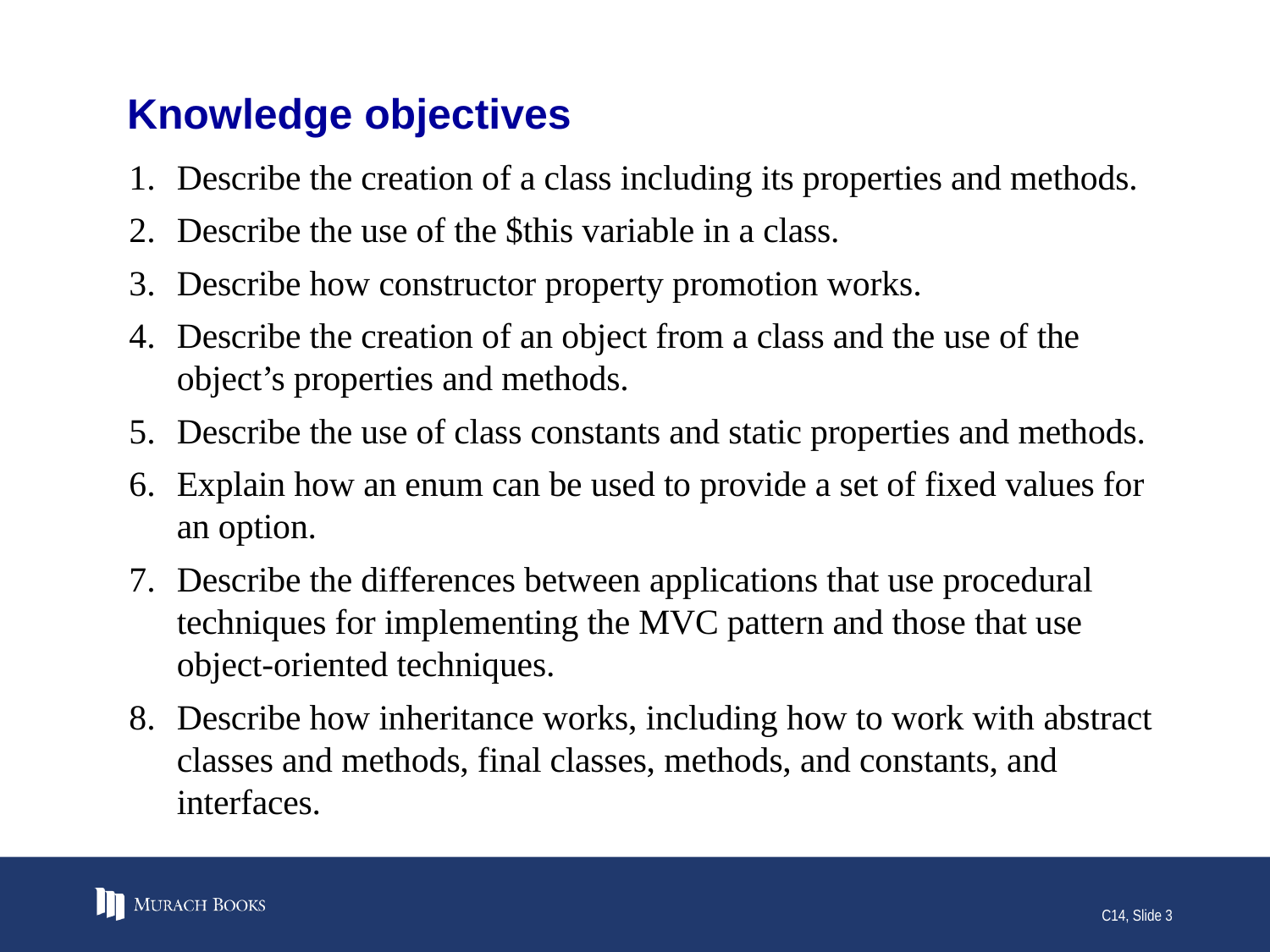

# Knowledge objectives
Describe the creation of a class including its properties and methods.
Describe the use of the $this variable in a class.
Describe how constructor property promotion works.
Describe the creation of an object from a class and the use of the object’s properties and methods.
Describe the use of class constants and static properties and methods.
Explain how an enum can be used to provide a set of fixed values for an option.
Describe the differences between applications that use procedural techniques for implementing the MVC pattern and those that use object-oriented techniques.
Describe how inheritance works, including how to work with abstract classes and methods, final classes, methods, and constants, and interfaces.

C14, Slide 3